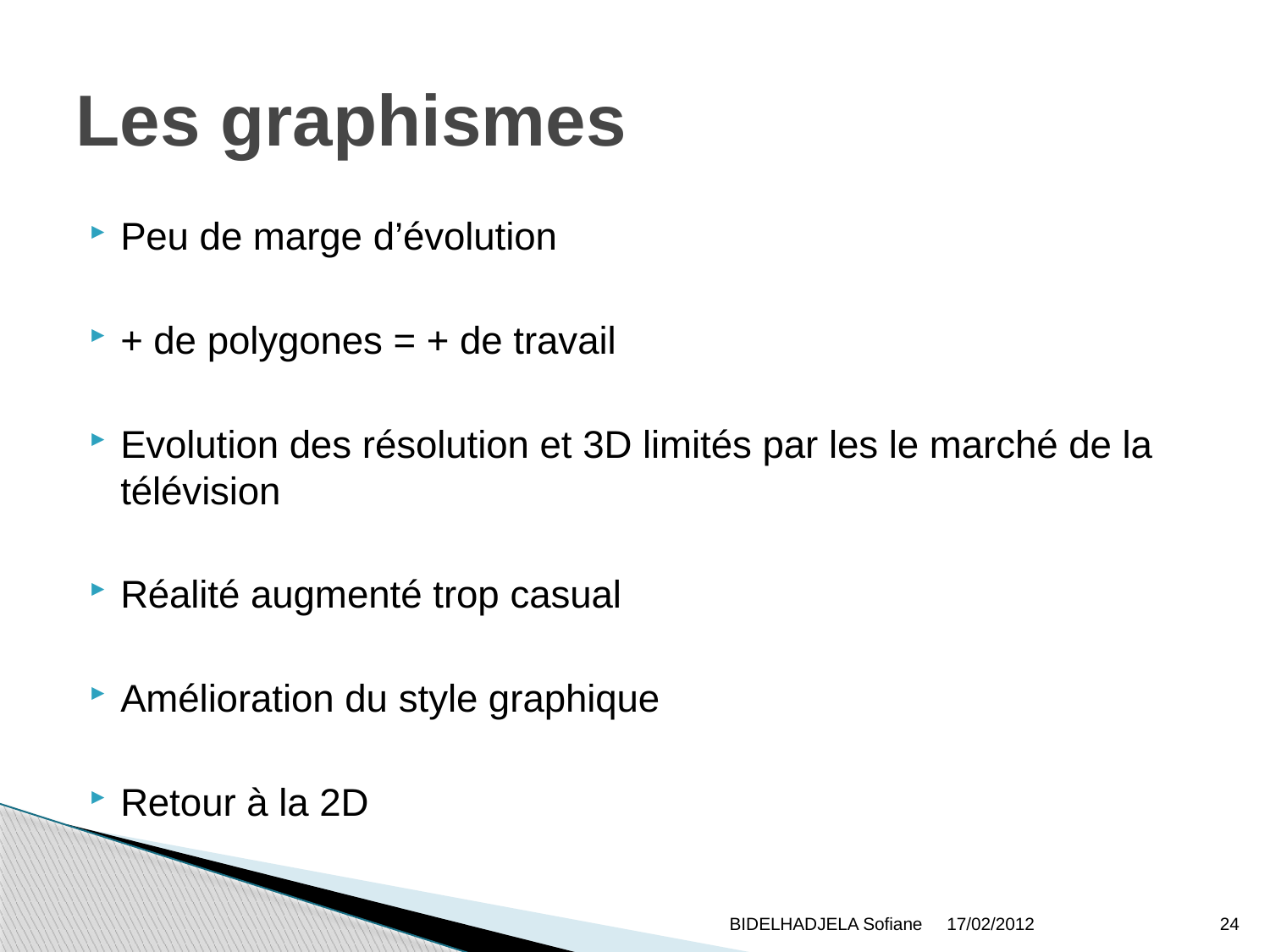

# Les graphismes
Peu de marge d’évolution

+ de polygones = + de travail

Evolution des résolution et 3D limités par les le marché de la télévision

Réalité augmenté trop casual

Amélioration du style graphique

Retour à la 2D

BIDELHADJELA Sofiane
17/02/2012
24